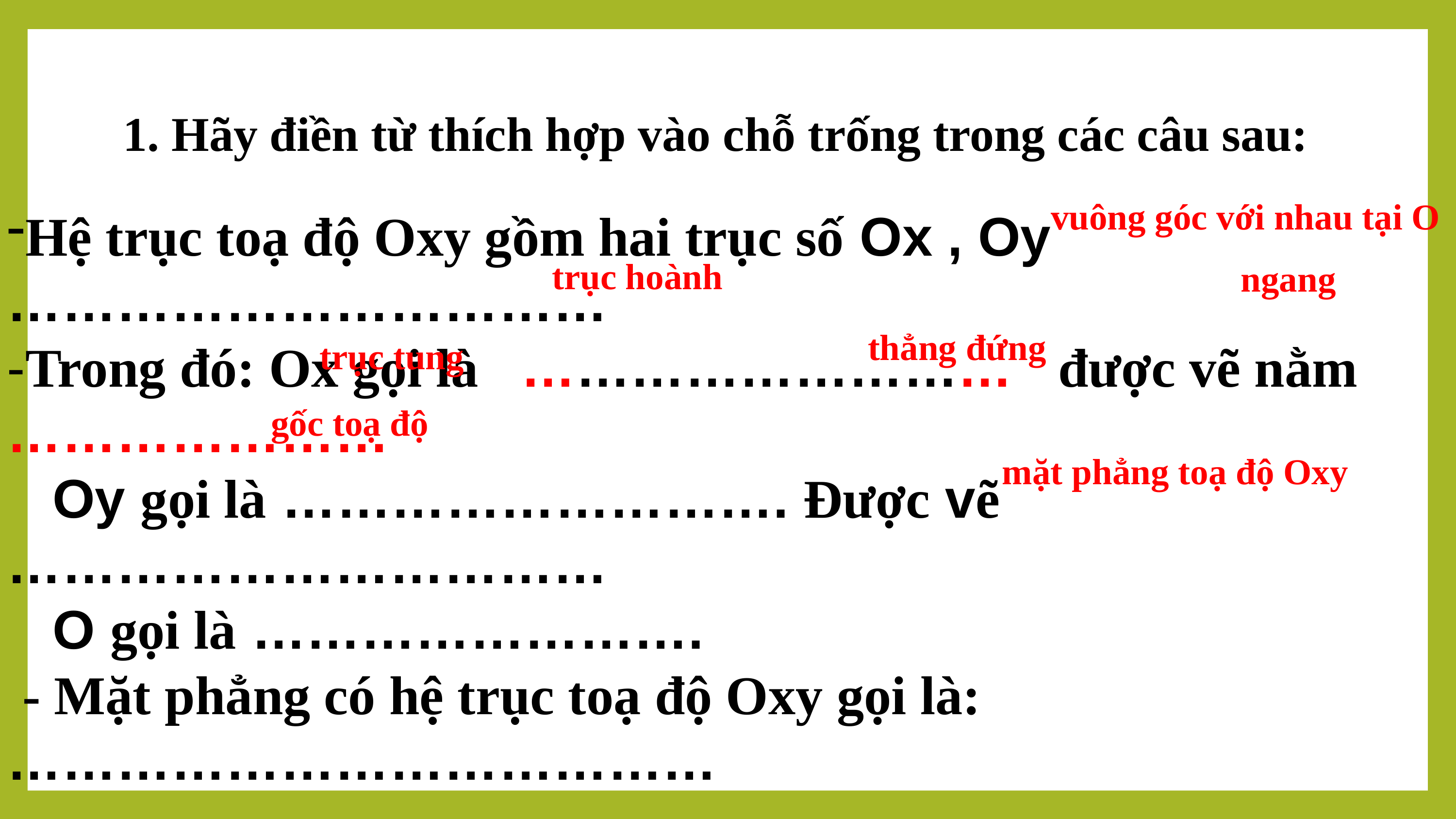

1. Hãy điền từ thích hợp vào chỗ trống trong các câu sau:

vuông góc với nhau tại O
Hệ trục toạ độ Oxy gồm hai trục số Ox , Oy  ……………………………
-Trong đó: Ox gọi là   ………………………   được vẽ nằm …………………
   Oy gọi là ………………………. Được vẽ ……………………………
   O gọi là …………………….
 - Mặt phẳng có hệ trục toạ độ Oxy gọi là: …………………………………
trục hoành
ngang
thẳng đứng
trục tung
gốc toạ độ
mặt phẳng toạ độ Oxy